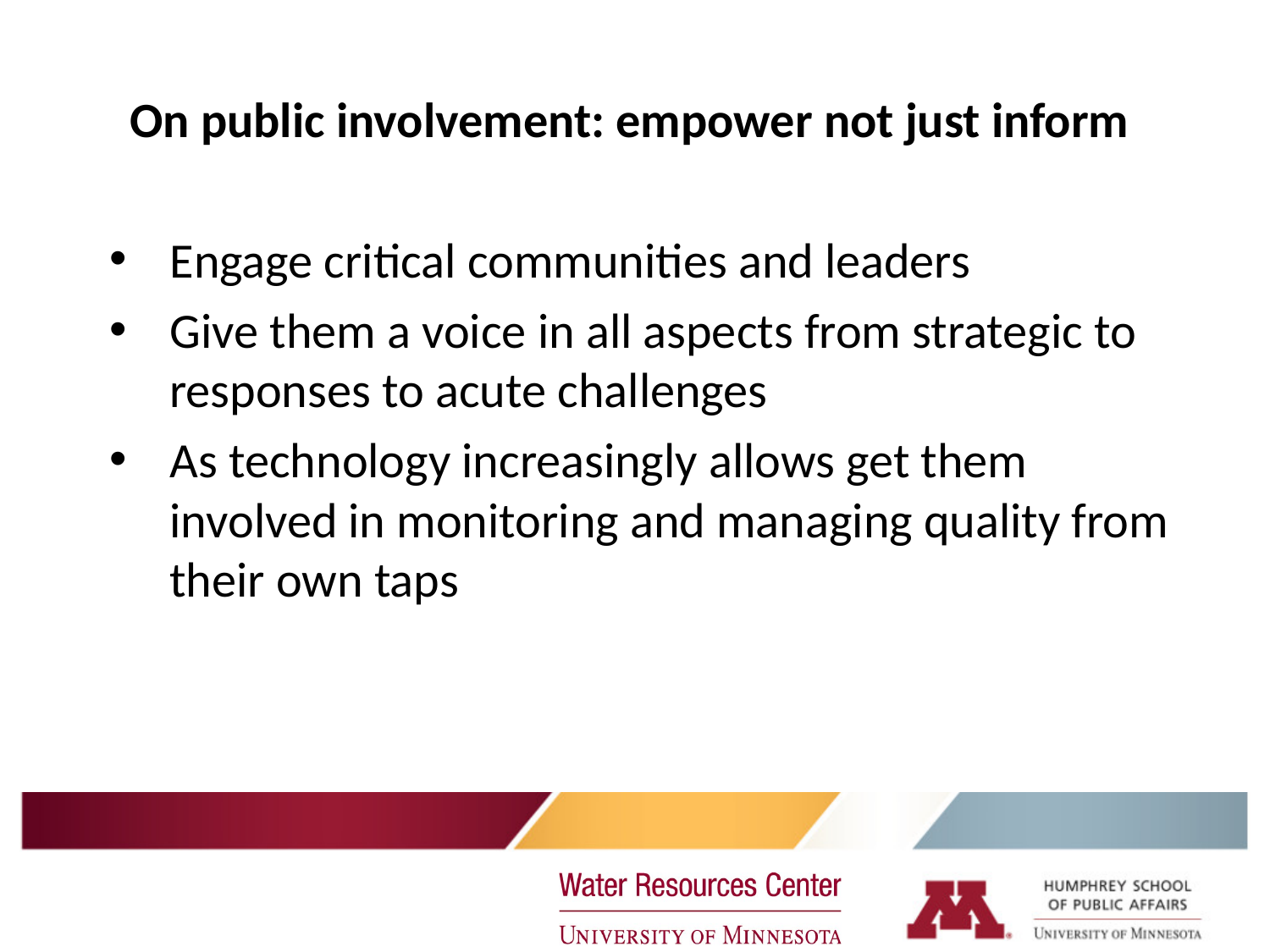

# On public involvement: empower not just inform
Engage critical communities and leaders
Give them a voice in all aspects from strategic to responses to acute challenges
As technology increasingly allows get them involved in monitoring and managing quality from their own taps